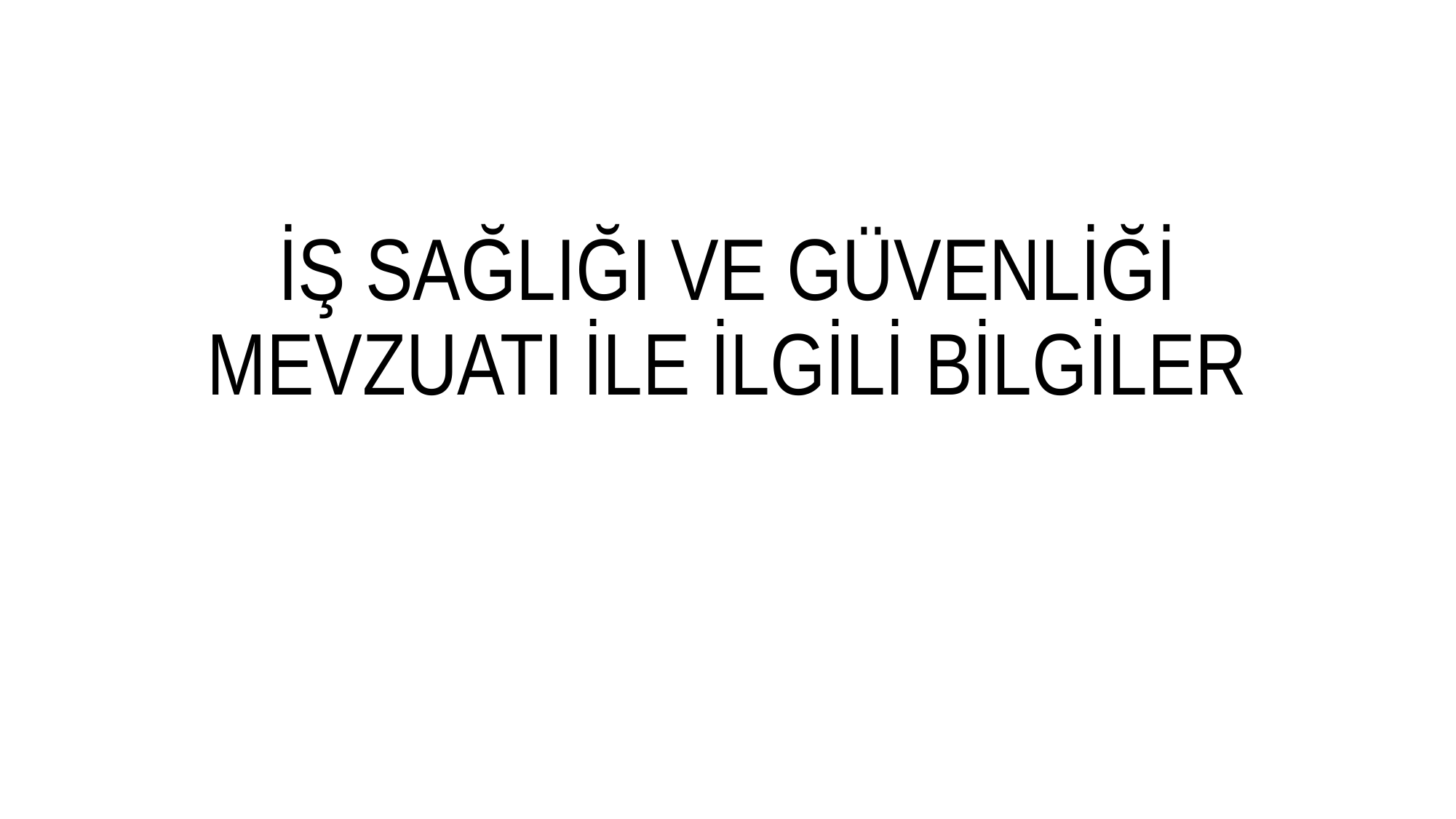

# İŞ SAĞLIĞI VE GÜVENLİĞİ MEVZUATI İLE İLGİLİ BİLGİLER